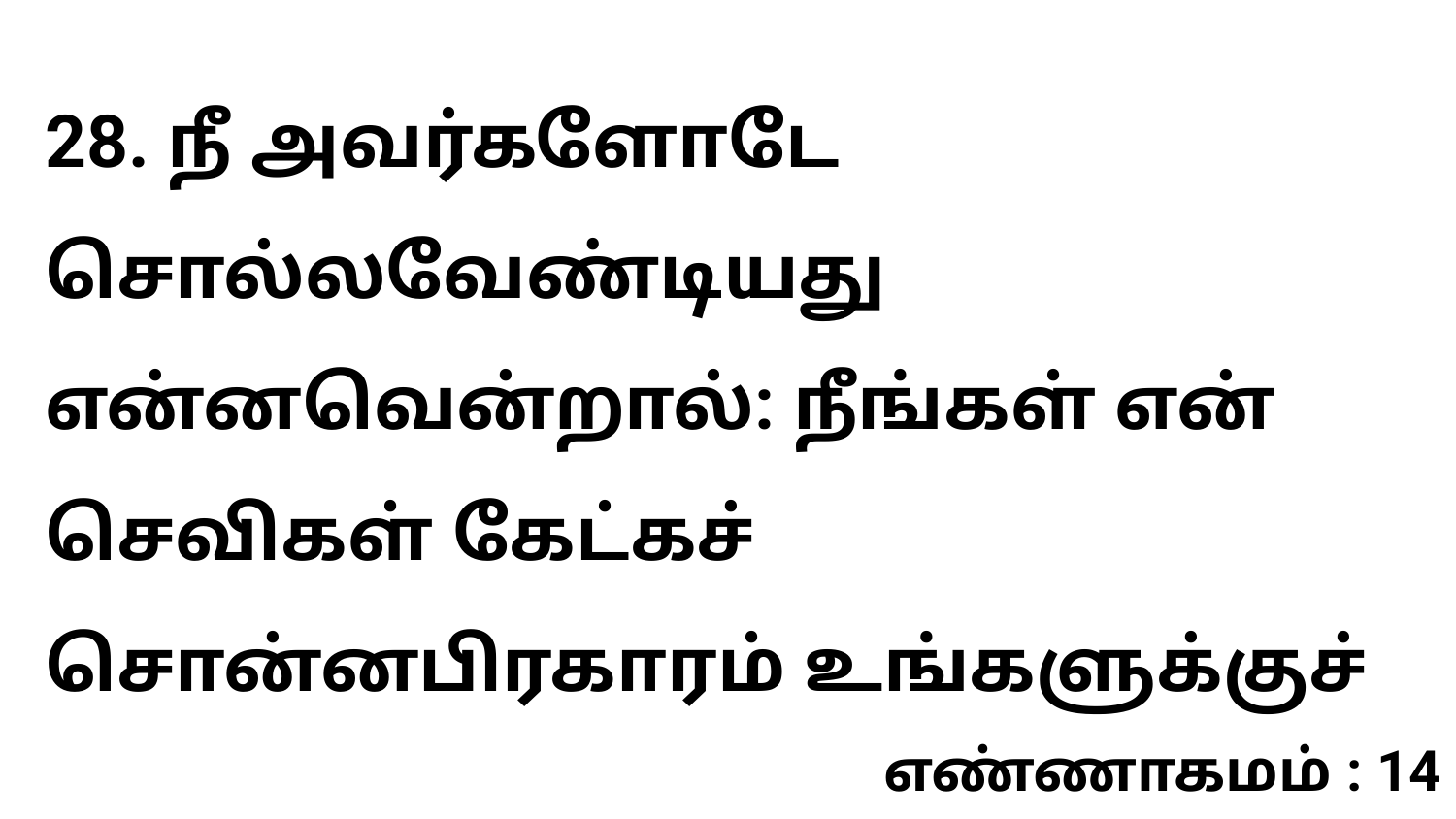

28. நீ அவர்களோடே சொல்லவேண்டியது என்னவென்றால்: நீங்கள் என் செவிகள் கேட்கச் சொன்னபிரகாரம் உங்களுக்குச்
எண்ணாகமம் : 14